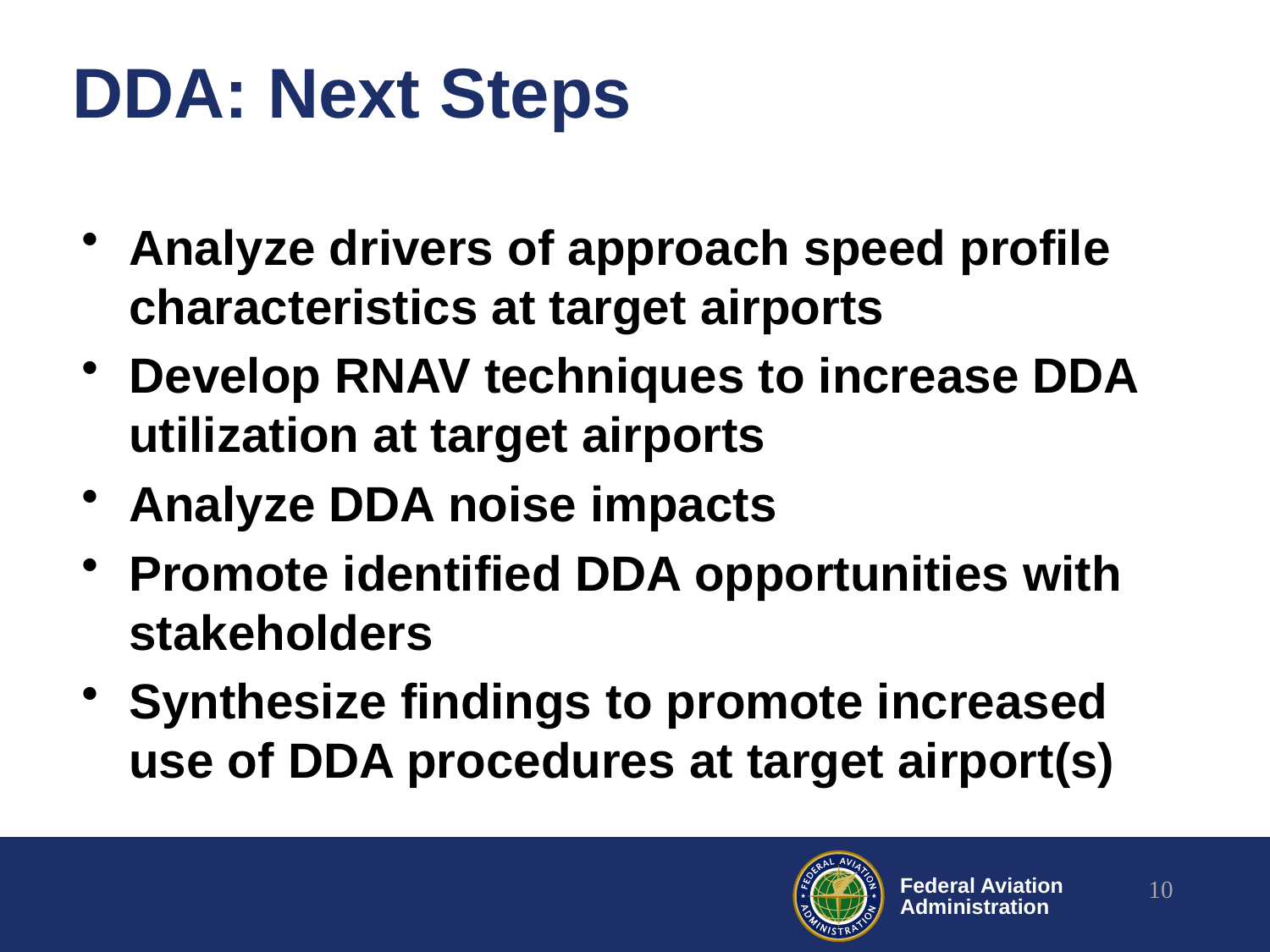

# DDA: Next Steps
Analyze drivers of approach speed profile characteristics at target airports
Develop RNAV techniques to increase DDA utilization at target airports
Analyze DDA noise impacts
Promote identified DDA opportunities with stakeholders
Synthesize findings to promote increased use of DDA procedures at target airport(s)
10